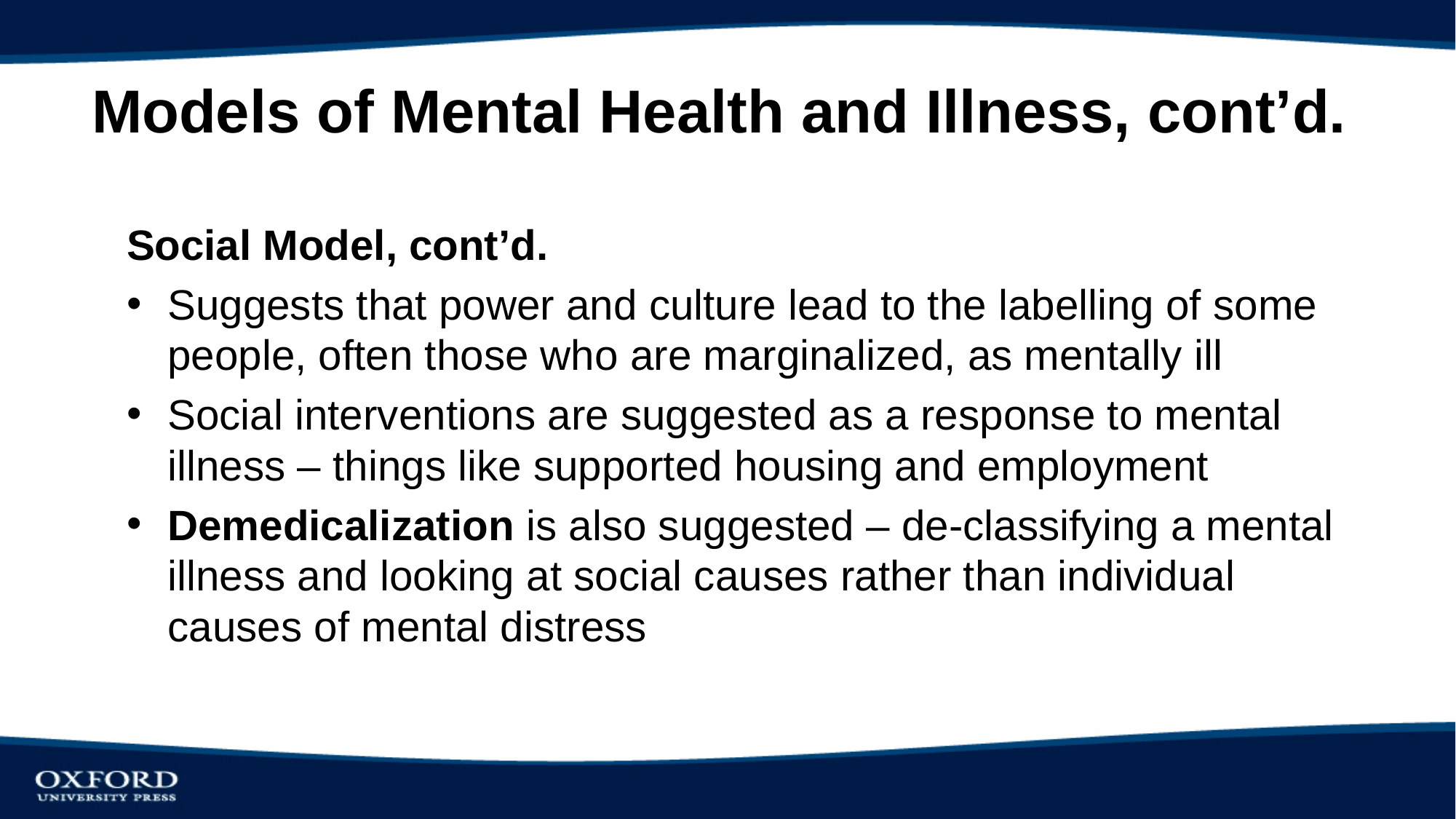

# Models of Mental Health and Illness, cont’d.

Social Model, cont’d.
Suggests that power and culture lead to the labelling of some people, often those who are marginalized, as mentally ill
Social interventions are suggested as a response to mental illness – things like supported housing and employment
Demedicalization is also suggested – de-classifying a mental illness and looking at social causes rather than individual causes of mental distress